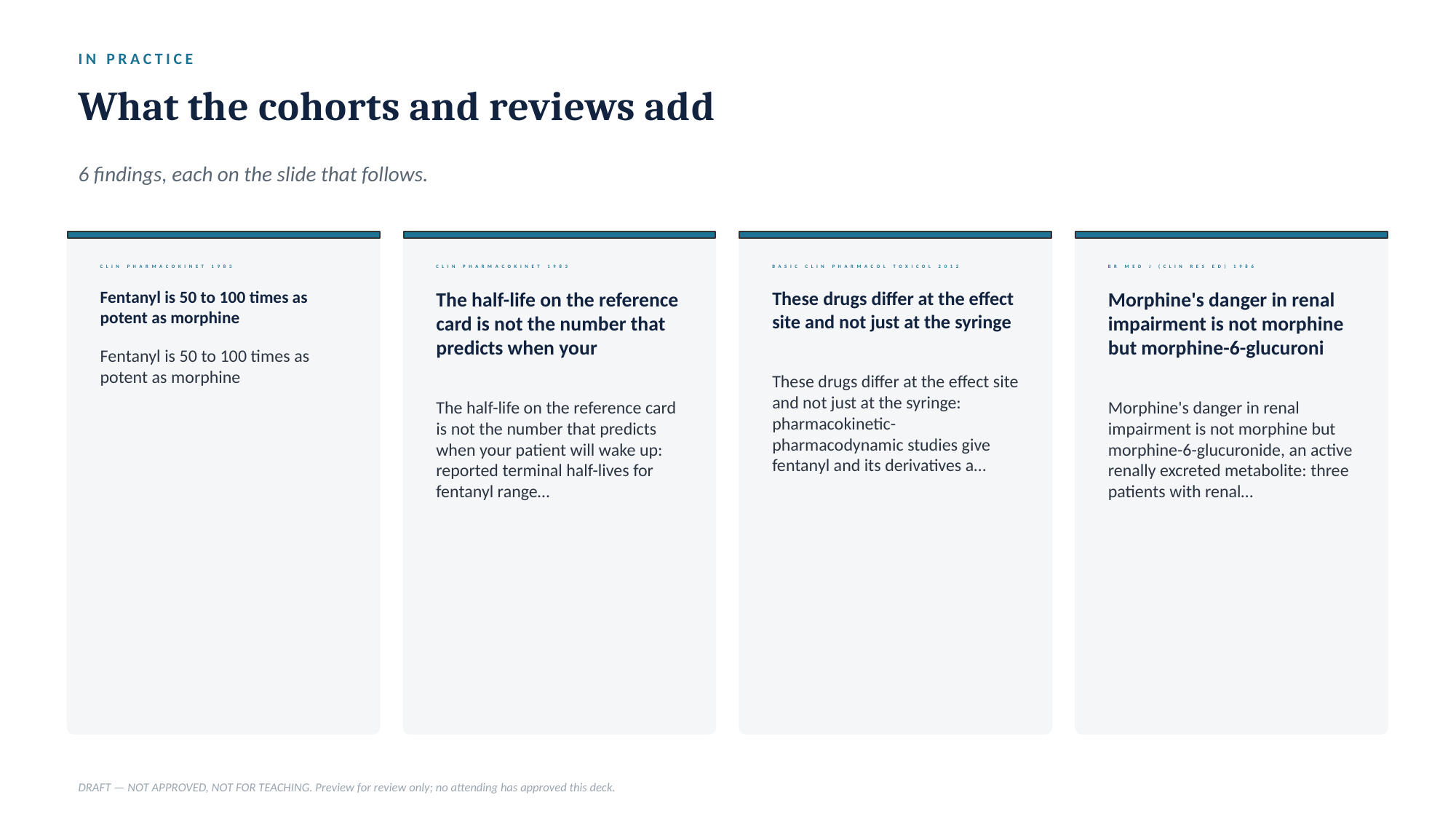

IN PRACTICE
What the cohorts and reviews add
6 findings, each on the slide that follows.

CLIN PHARMACOKINET 1983
CLIN PHARMACOKINET 1983
BASIC CLIN PHARMACOL TOXICOL 2012
BR MED J (CLIN RES ED) 1986
Fentanyl is 50 to 100 times as potent as morphine
The half-life on the reference card is not the number that predicts when your
These drugs differ at the effect site and not just at the syringe
Morphine's danger in renal impairment is not morphine but morphine-6-glucuroni
Fentanyl is 50 to 100 times as potent as morphine
These drugs differ at the effect site and not just at the syringe: pharmacokinetic-pharmacodynamic studies give fentanyl and its derivatives a…
The half-life on the reference card is not the number that predicts when your patient will wake up: reported terminal half-lives for fentanyl range…
Morphine's danger in renal impairment is not morphine but morphine-6-glucuronide, an active renally excreted metabolite: three patients with renal…
DRAFT — NOT APPROVED, NOT FOR TEACHING. Preview for review only; no attending has approved this deck.